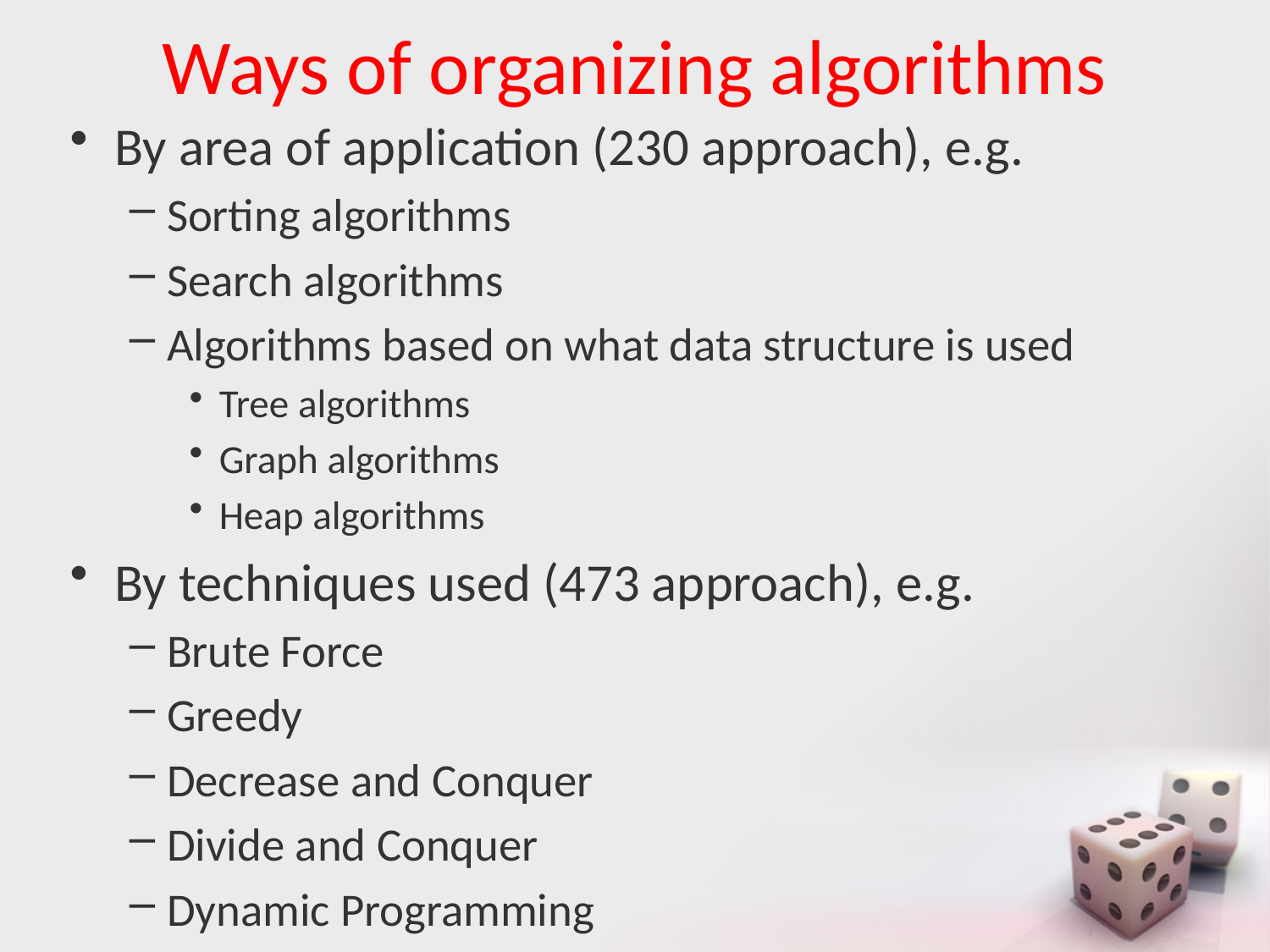

# Ways of organizing algorithms
By area of application (230 approach), e.g.
Sorting algorithms
Search algorithms
Algorithms based on what data structure is used
Tree algorithms
Graph algorithms
Heap algorithms
By techniques used (473 approach), e.g.
Brute Force
Greedy
Decrease and Conquer
Divide and Conquer
Dynamic Programming